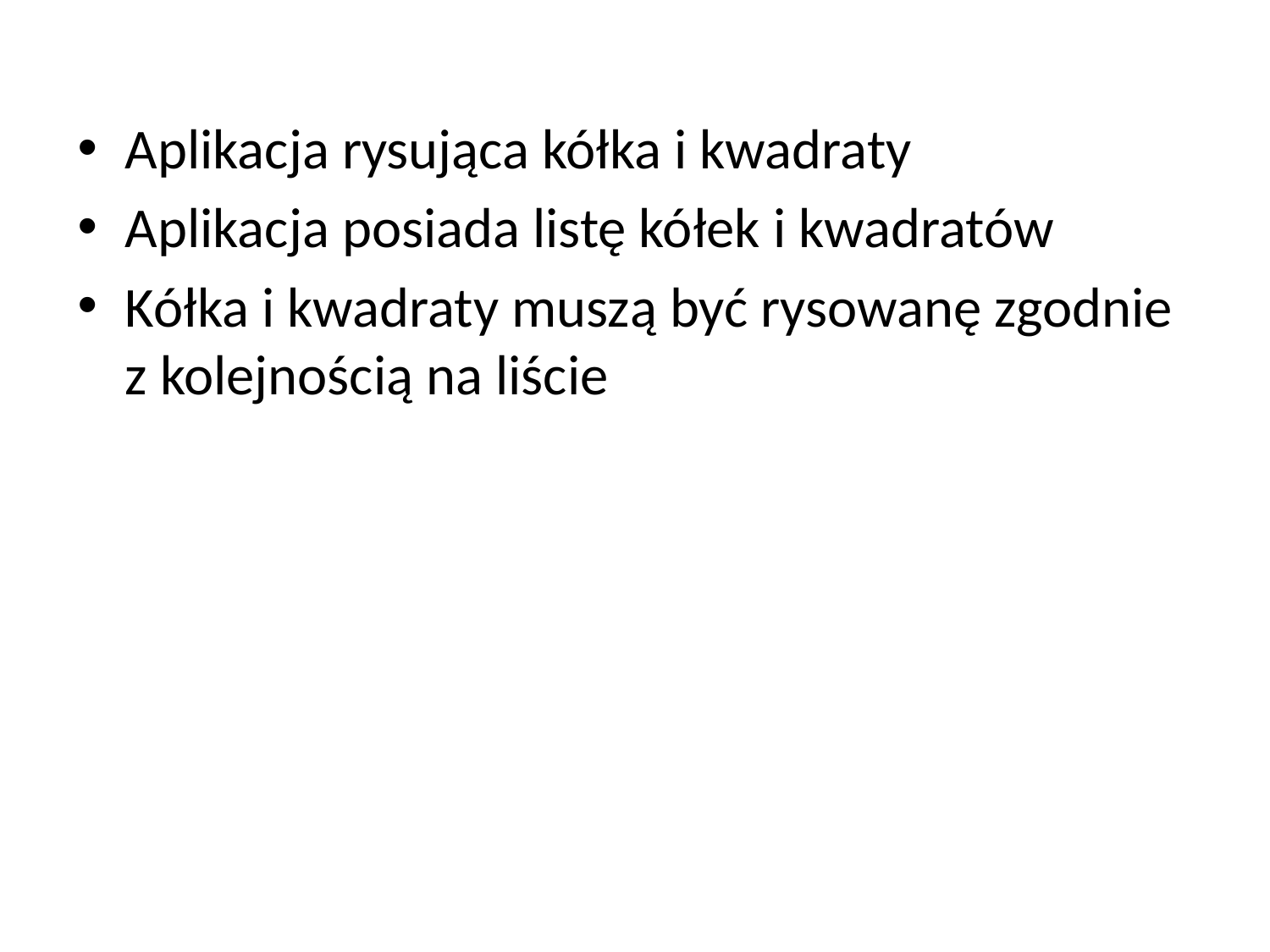

Aplikacja rysująca kółka i kwadraty
Aplikacja posiada listę kółek i kwadratów
Kółka i kwadraty muszą być rysowanę zgodnie z kolejnością na liście